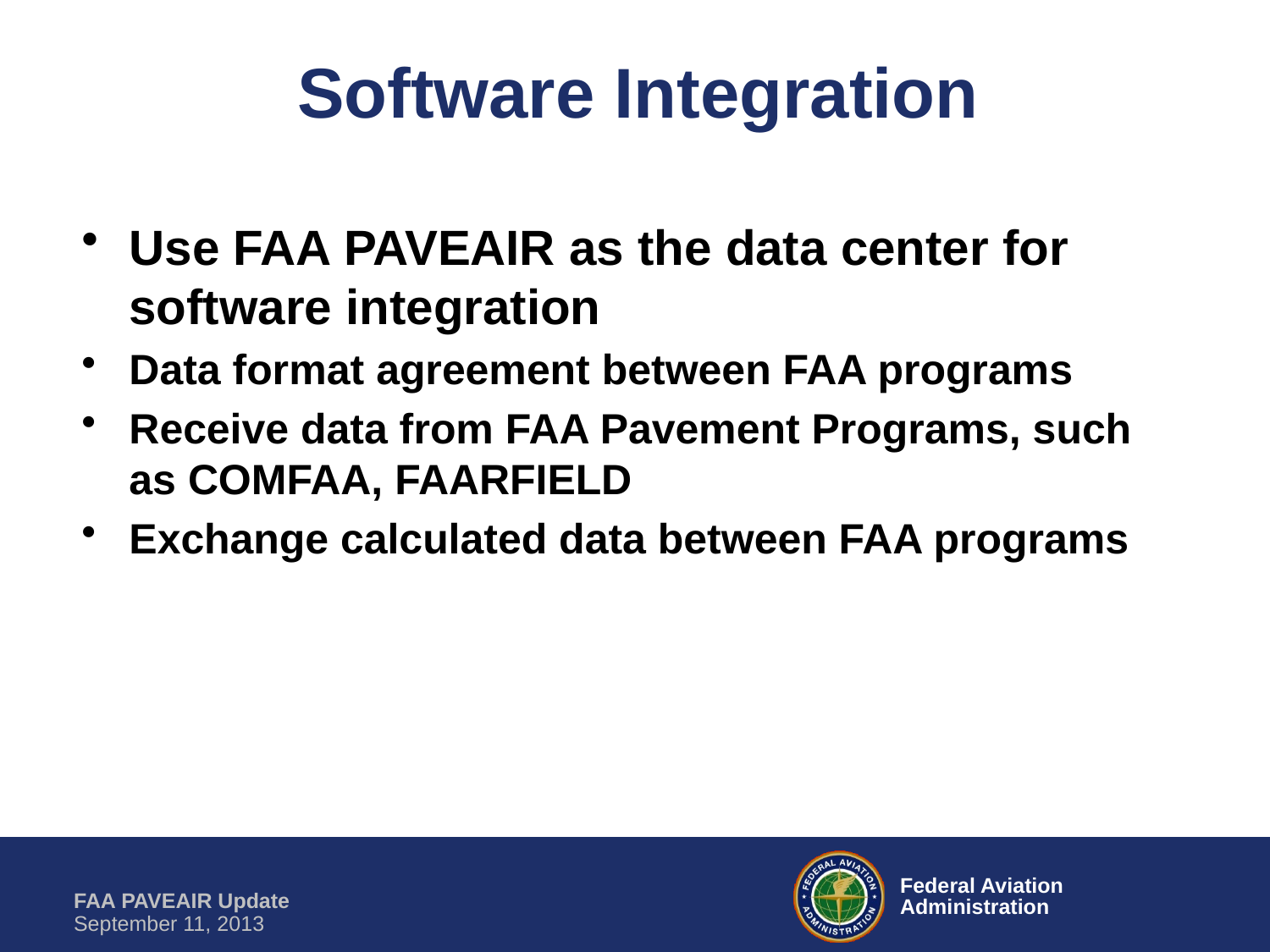

# Software Integration
Use FAA PAVEAIR as the data center for software integration
Data format agreement between FAA programs
Receive data from FAA Pavement Programs, such as COMFAA, FAARFIELD
Exchange calculated data between FAA programs